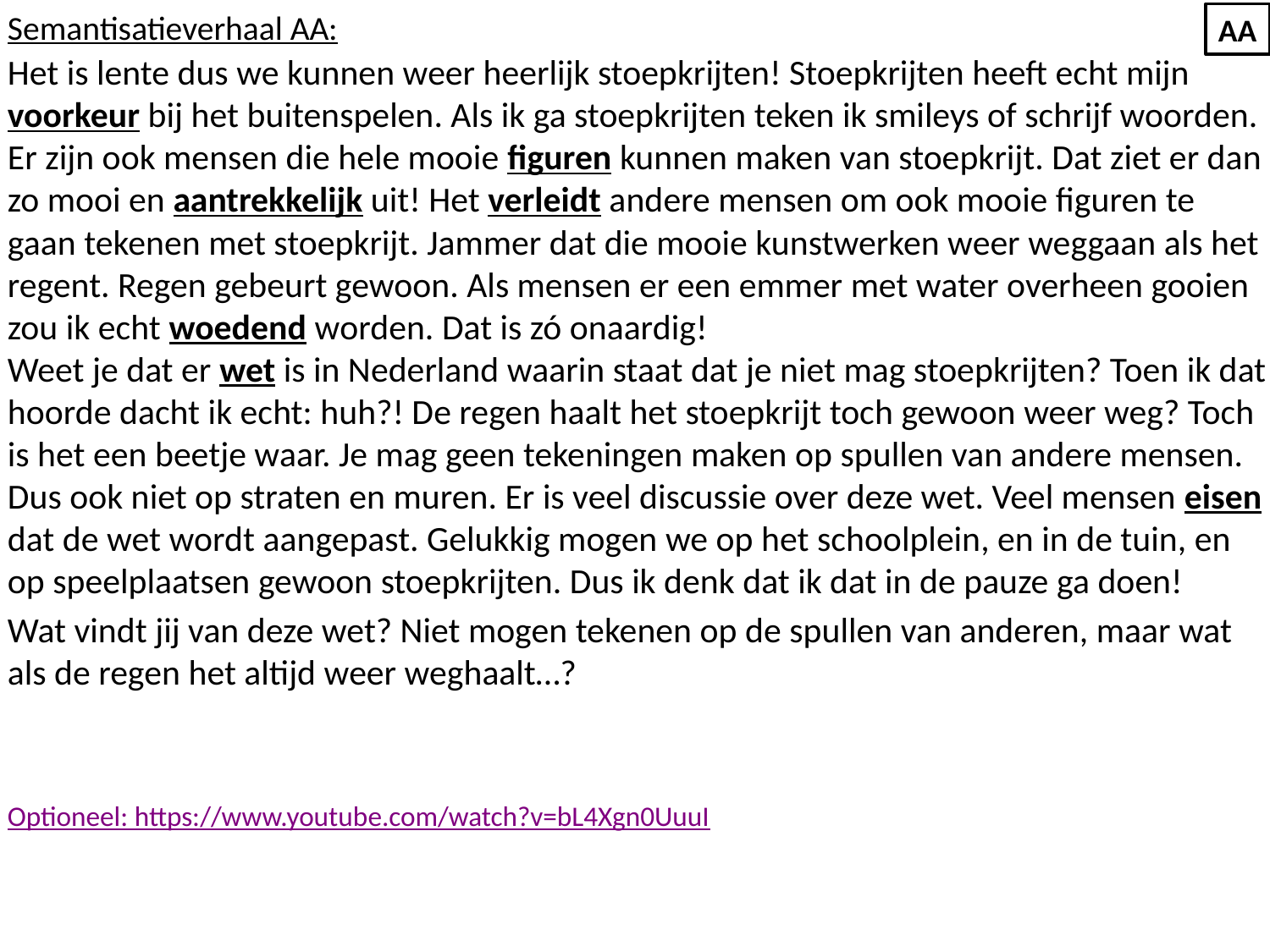

Semantisatieverhaal AA:
Het is lente dus we kunnen weer heerlijk stoepkrijten! Stoepkrijten heeft echt mijn voorkeur bij het buitenspelen. Als ik ga stoepkrijten teken ik smileys of schrijf woorden. Er zijn ook mensen die hele mooie figuren kunnen maken van stoepkrijt. Dat ziet er dan zo mooi en aantrekkelijk uit! Het verleidt andere mensen om ook mooie figuren te gaan tekenen met stoepkrijt. Jammer dat die mooie kunstwerken weer weggaan als het regent. Regen gebeurt gewoon. Als mensen er een emmer met water overheen gooien zou ik echt woedend worden. Dat is zó onaardig!
Weet je dat er wet is in Nederland waarin staat dat je niet mag stoepkrijten? Toen ik dat hoorde dacht ik echt: huh?! De regen haalt het stoepkrijt toch gewoon weer weg? Toch is het een beetje waar. Je mag geen tekeningen maken op spullen van andere mensen. Dus ook niet op straten en muren. Er is veel discussie over deze wet. Veel mensen eisen dat de wet wordt aangepast. Gelukkig mogen we op het schoolplein, en in de tuin, en op speelplaatsen gewoon stoepkrijten. Dus ik denk dat ik dat in de pauze ga doen!
Wat vindt jij van deze wet? Niet mogen tekenen op de spullen van anderen, maar wat als de regen het altijd weer weghaalt…?

Optioneel: https://www.youtube.com/watch?v=bL4Xgn0UuuI

AA